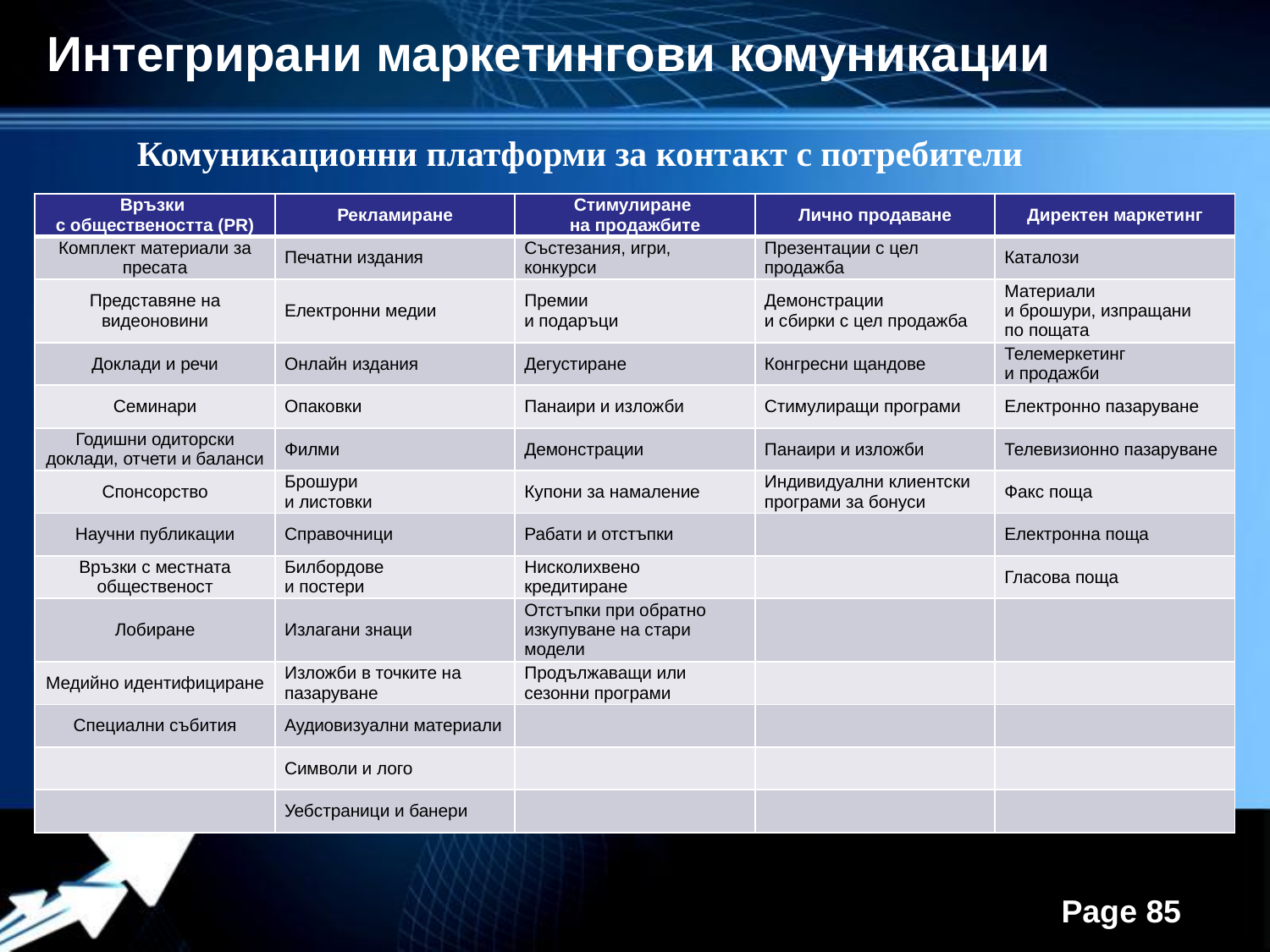

Интегрирани маркетингови комуникации
Комуникационни платформи за контакт с потребители

| Връзки с обществеността (PR) | Рекламиране | Стимулиране на продажбите | Лично продаване | Директен маркетинг |
| --- | --- | --- | --- | --- |
| Комплект материали за пресата | Печатни издания | Състезания, игри, конкурси | Презентации с цел продажба | Каталози |
| Представяне на видеоновини | Електронни медии | Премии и подаръци | Демонстрации и сбирки с цел продажба | Материали и брошури, изпращани по пощата |
| Доклади и речи | Онлайн издания | Дегустиране | Конгресни щандове | Телемеркетинг и продажби |
| Семинари | Опаковки | Панаири и изложби | Стимулиращи програми | Електронно пазаруване |
| Годишни одиторски доклади, отчети и баланси | Филми | Демонстрации | Панаири и изложби | Телевизионно пазаруване |
| Спонсорство | Брошури и листовки | Купони за намаление | Индивидуални клиентски програми за бонуси | Факс поща |
| Научни публикации | Справочници | Рабати и отстъпки |  | Електронна поща |
| Връзки с местната общественост | Билбордове и постери | Нисколихвено кредитиране |  | Гласова поща |
| Лобиране | Излагани знаци | Отстъпки при обратно изкупуване на стари модели |  |  |
| Медийно идентифициране | Изложби в точките на пазаруване | Продължаващи или сезонни програми |  |  |
| Специални събития | Аудиовизуални материали |  |  |  |
|  | Символи и лого |  |  |  |
|  | Уебстраници и банери |  |  |  |